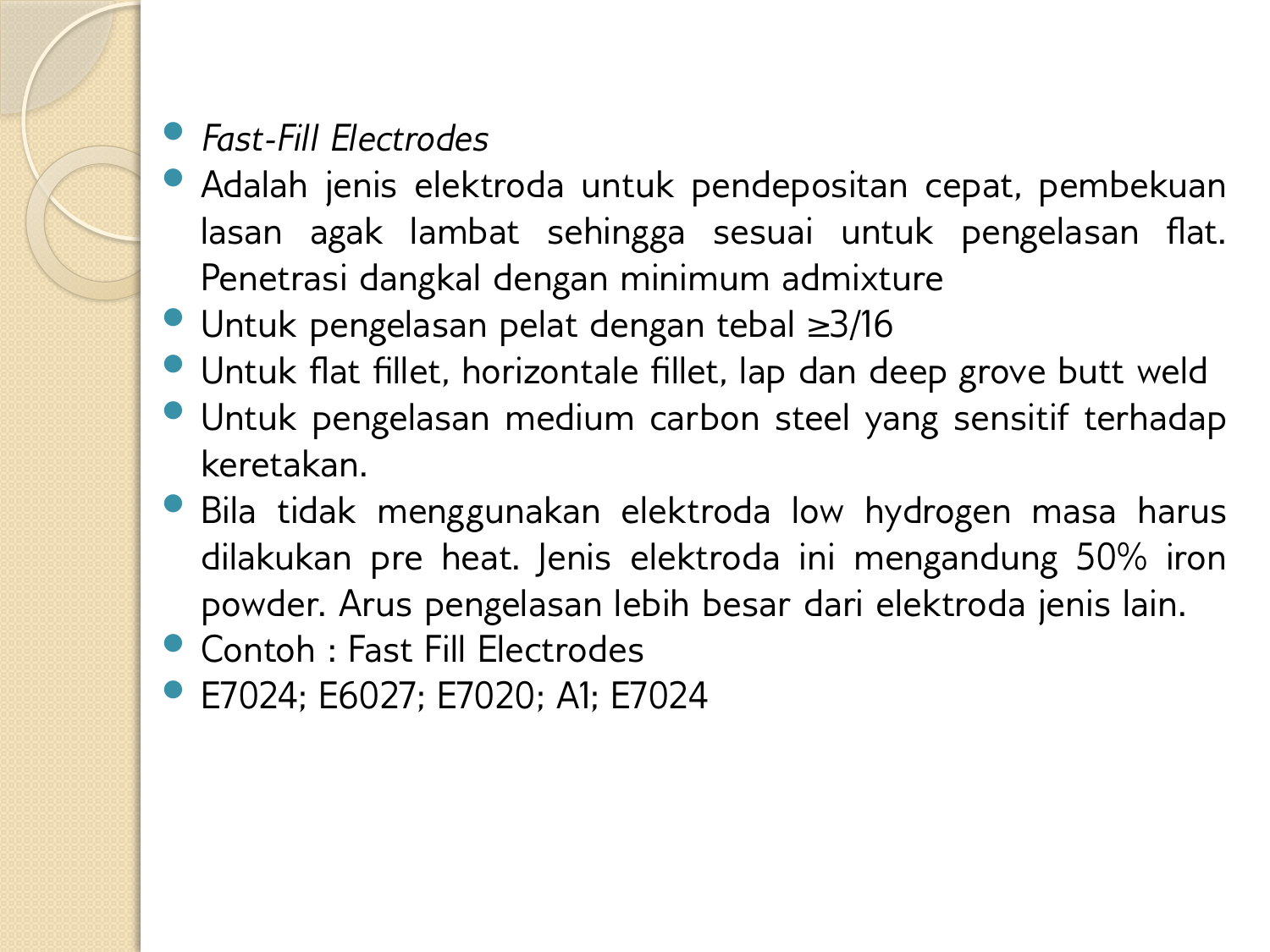

Fast-Fill Electrodes
Adalah jenis elektroda untuk pendepositan cepat, pembekuan lasan agak lambat sehingga sesuai untuk pengelasan flat. Penetrasi dangkal dengan minimum admixture
Untuk pengelasan pelat dengan tebal ≥3/16
Untuk flat fillet, horizontale fillet, lap dan deep grove butt weld
Untuk pengelasan medium carbon steel yang sensitif terhadap keretakan.
Bila tidak menggunakan elektroda low hydrogen masa harus dilakukan pre heat. Jenis elektroda ini mengandung 50% iron powder. Arus pengelasan lebih besar dari elektroda jenis lain.
Contoh : Fast Fill Electrodes
E7024; E6027; E7020; A1; E7024